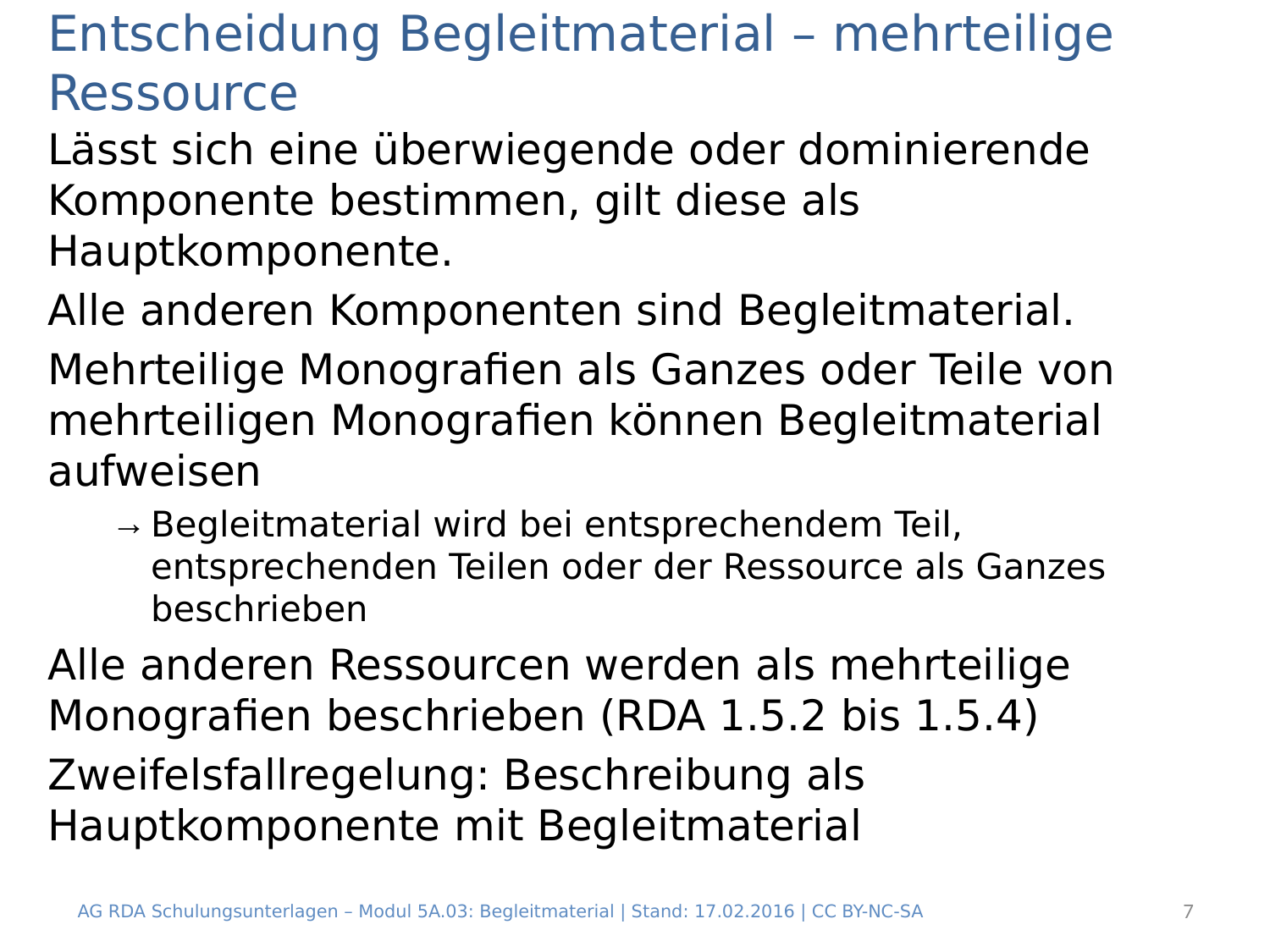

# Entscheidung Begleitmaterial – mehrteilige Ressource
Lässt sich eine überwiegende oder dominierende Komponente bestimmen, gilt diese als Hauptkomponente.
Alle anderen Komponenten sind Begleitmaterial.
Mehrteilige Monografien als Ganzes oder Teile von mehrteiligen Monografien können Begleitmaterial aufweisen
Begleitmaterial wird bei entsprechendem Teil, entsprechenden Teilen oder der Ressource als Ganzes beschrieben
Alle anderen Ressourcen werden als mehrteilige Monografien beschrieben (RDA 1.5.2 bis 1.5.4)
Zweifelsfallregelung: Beschreibung als Hauptkomponente mit Begleitmaterial
AG RDA Schulungsunterlagen – Modul 5A.03: Begleitmaterial | Stand: 17.02.2016 | CC BY-NC-SA
7